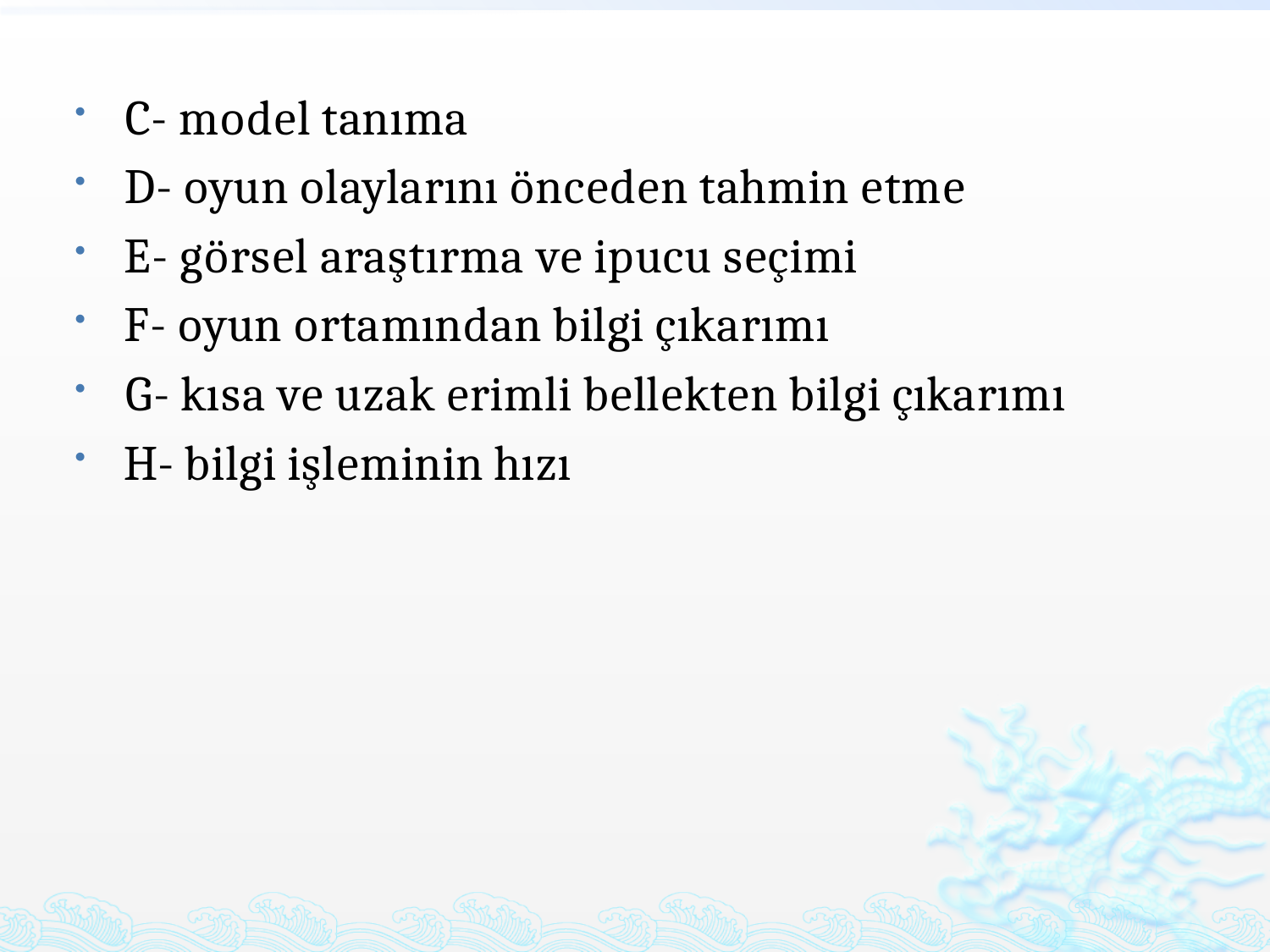

C- model tanıma
D- oyun olaylarını önceden tahmin etme
E- görsel araştırma ve ipucu seçimi
F- oyun ortamından bilgi çıkarımı
G- kısa ve uzak erimli bellekten bilgi çıkarımı
H- bilgi işleminin hızı